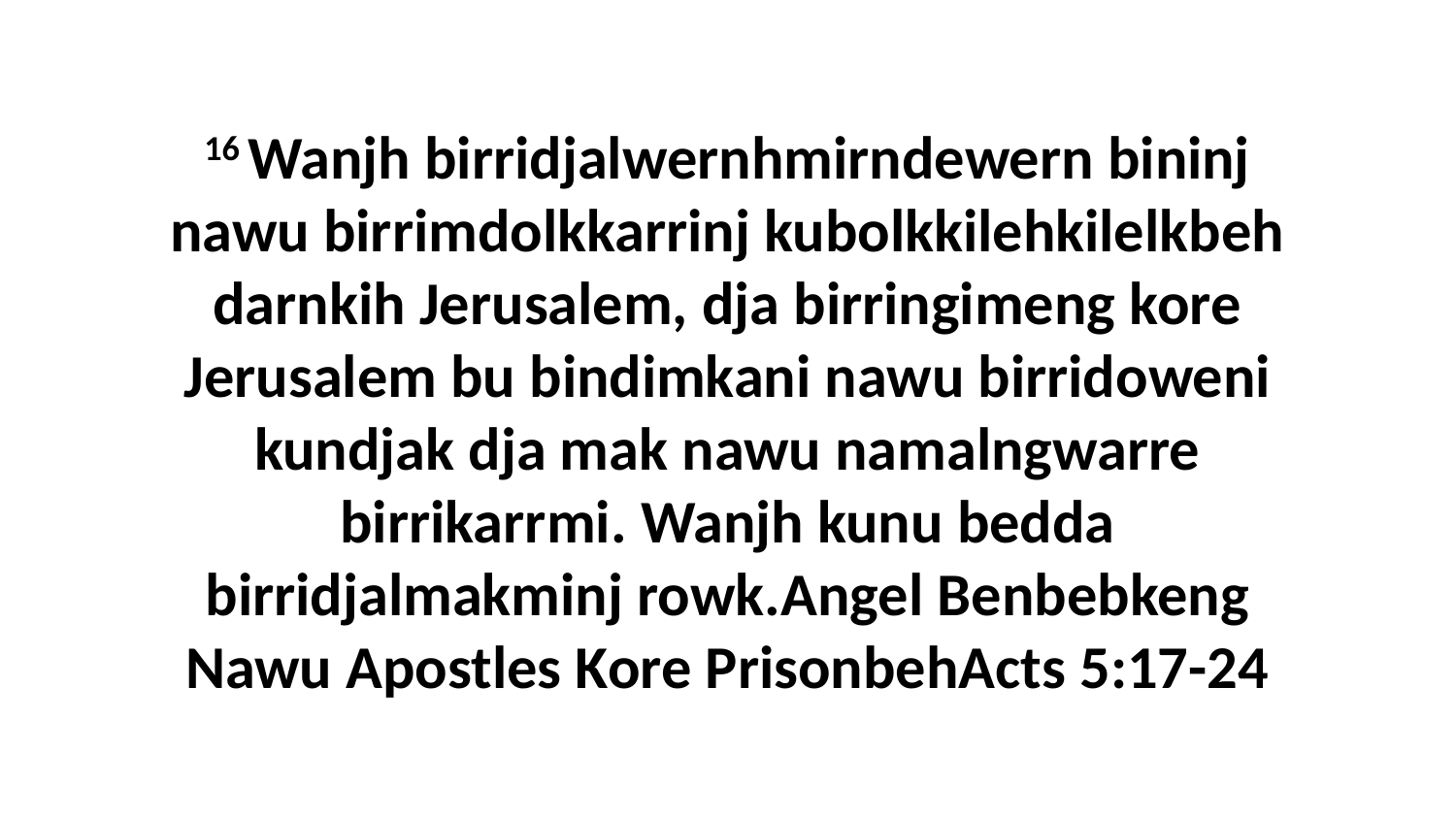

16 Wanjh birridjalwernhmirndewern bininj nawu birrimdolkkarrinj kubolkkilehkilelkbeh darnkih Jerusalem, dja birringimeng kore Jerusalem bu bindimkani nawu birridoweni kundjak dja mak nawu namalngwarre birrikarrmi. Wanjh kunu bedda birridjalmakminj rowk.Angel Benbebkeng Nawu Apostles Kore PrisonbehActs 5:17-24